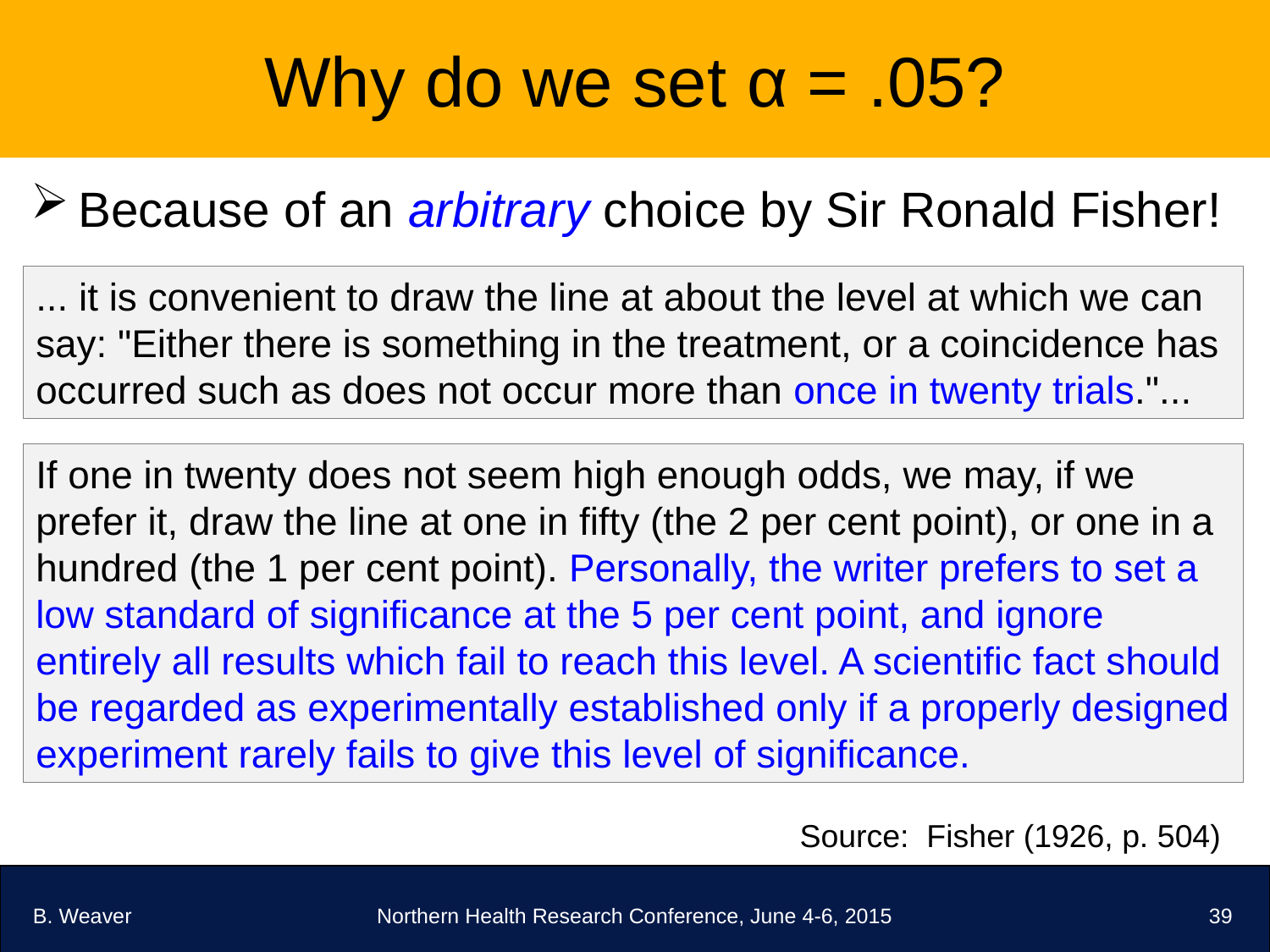

# Why do we set α = .05?
Because of an arbitrary choice by Sir Ronald Fisher!
... it is convenient to draw the line at about the level at which we can say: "Either there is something in the treatment, or a coincidence has occurred such as does not occur more than once in twenty trials."...
If one in twenty does not seem high enough odds, we may, if we prefer it, draw the line at one in fifty (the 2 per cent point), or one in a hundred (the 1 per cent point). Personally, the writer prefers to set a low standard of significance at the 5 per cent point, and ignore entirely all results which fail to reach this level. A scientific fact should be regarded as experimentally established only if a properly designed experiment rarely fails to give this level of significance.
Source:  Fisher (1926, p. 504)